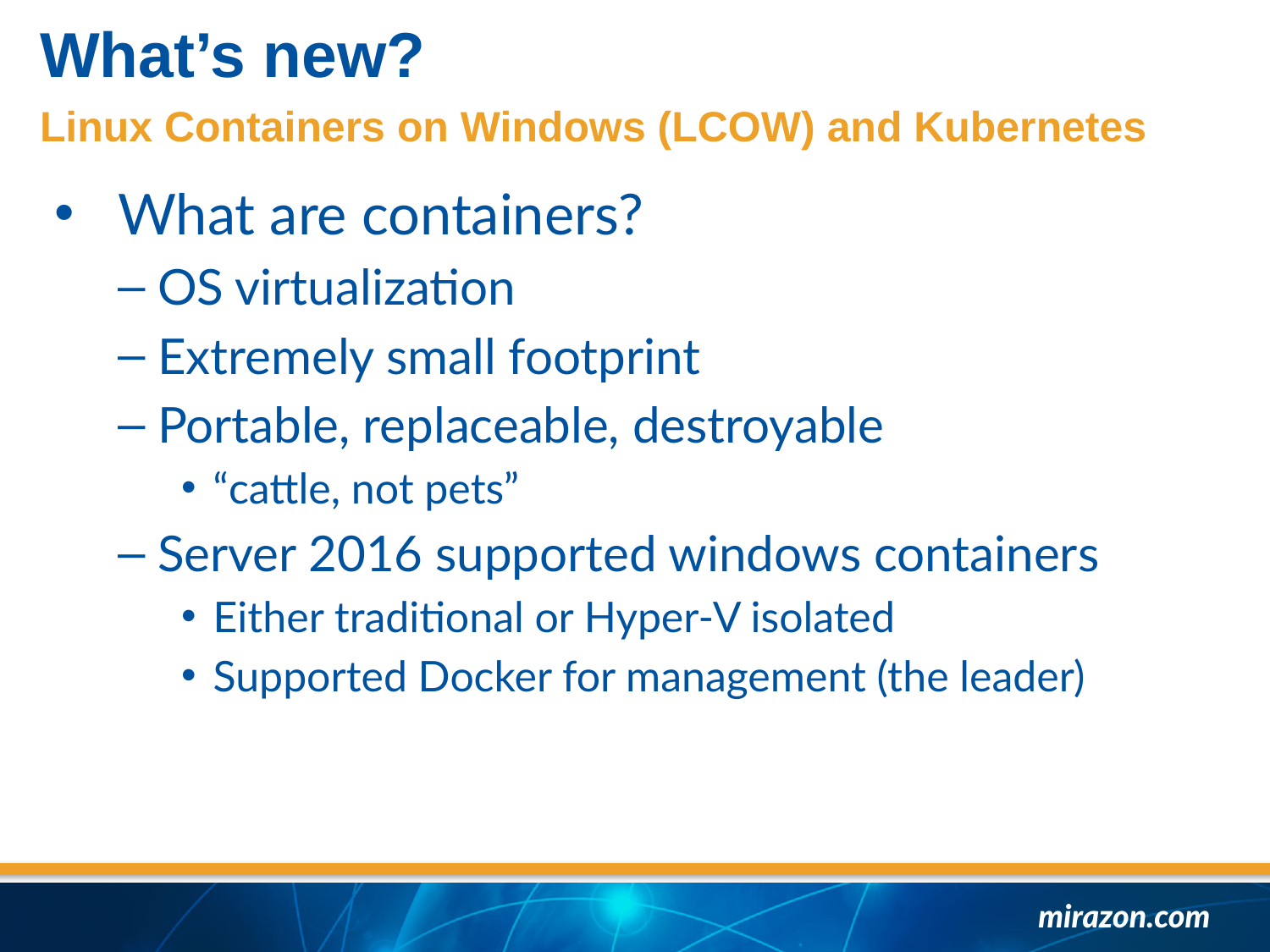

What’s new?
Linux Containers on Windows (LCOW) and Kubernetes
What are containers?
OS virtualization
Extremely small footprint
Portable, replaceable, destroyable
“cattle, not pets”
Server 2016 supported windows containers
Either traditional or Hyper-V isolated
Supported Docker for management (the leader)